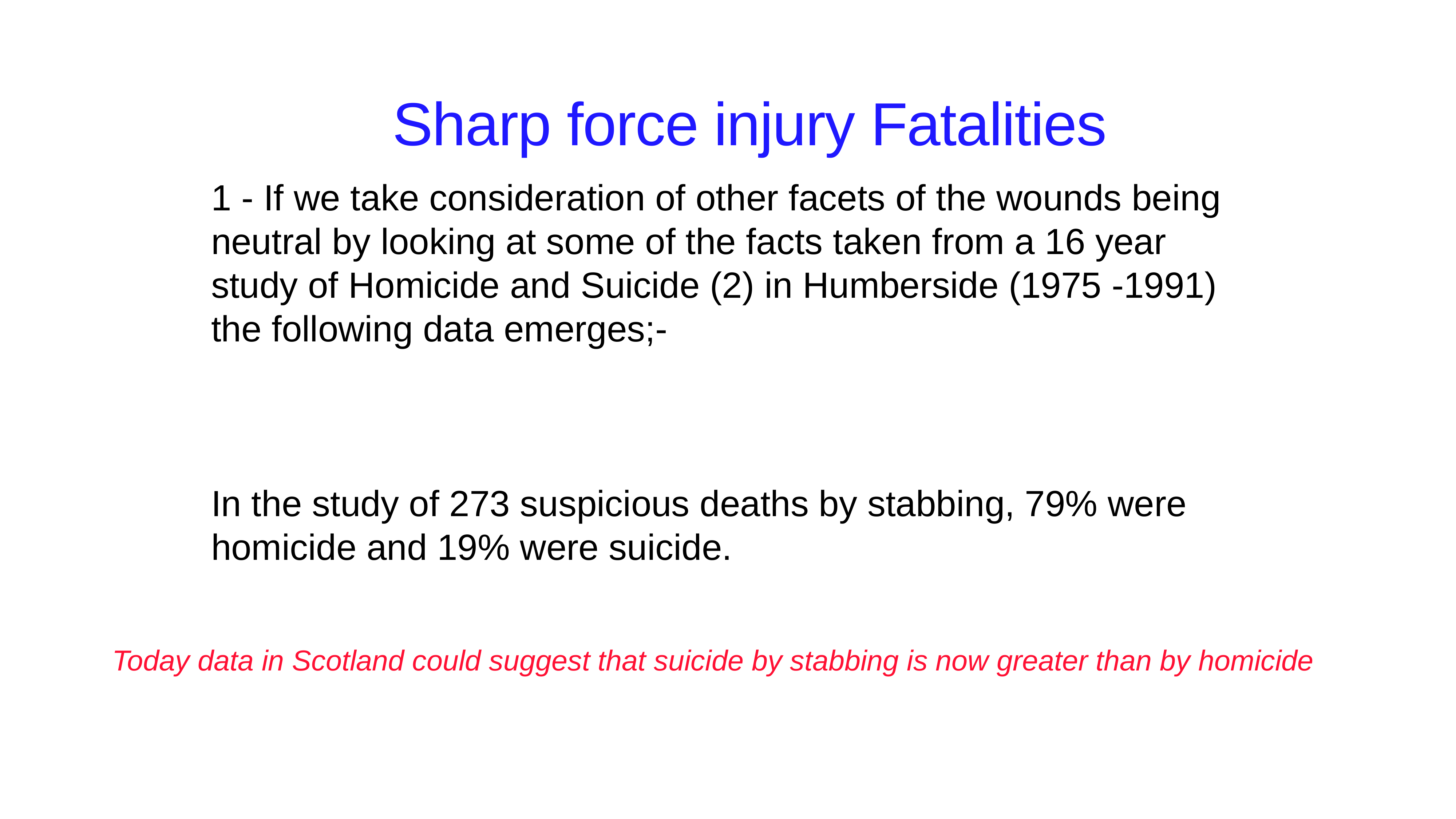

Sharp force injury Fatalities
1 - If we take consideration of other facets of the wounds being neutral by looking at some of the facts taken from a 16 year study of Homicide and Suicide (2) in Humberside (1975 -1991) the following data emerges;-

In the study of 273 suspicious deaths by stabbing, 79% were homicide and 19% were suicide.
Today data in Scotland could suggest that suicide by stabbing is now greater than by homicide